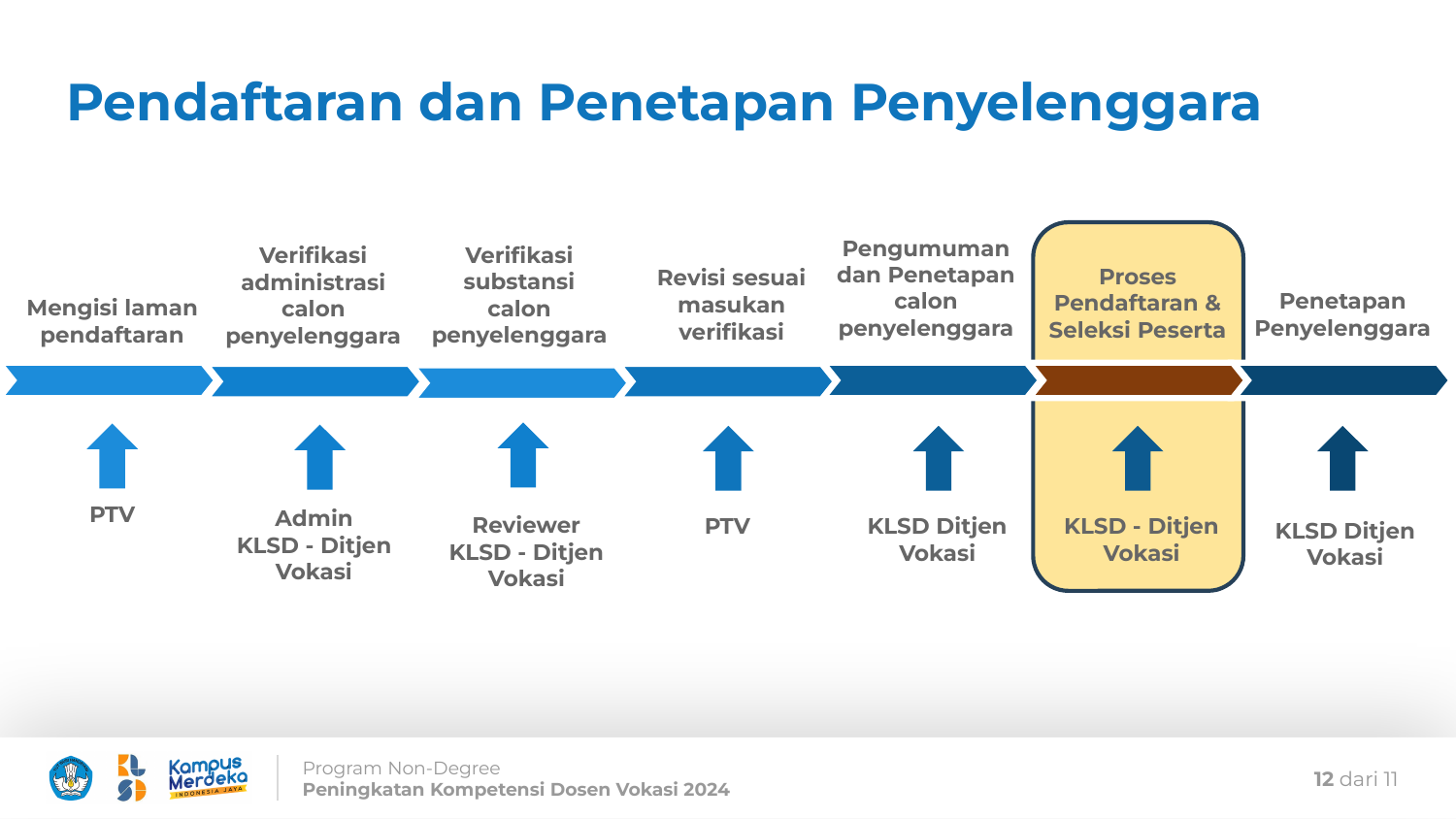

Pendaftaran dan Penetapan Penyelenggara
Pengumuman dan Penetapan calon penyelenggara
Penetapan Penyelenggara
Proses Pendaftaran & Seleksi Peserta
Revisi sesuai masukan verifikasi
Mengisi laman pendaftaran
Verifikasi substansi calon penyelenggara
Verifikasi administrasi calon penyelenggara

PTV
Admin
KLSD - Ditjen Vokasi
Reviewer KLSD - Ditjen Vokasi
KLSD - Ditjen Vokasi
PTV
KLSD Ditjen Vokasi
KLSD Ditjen Vokasi